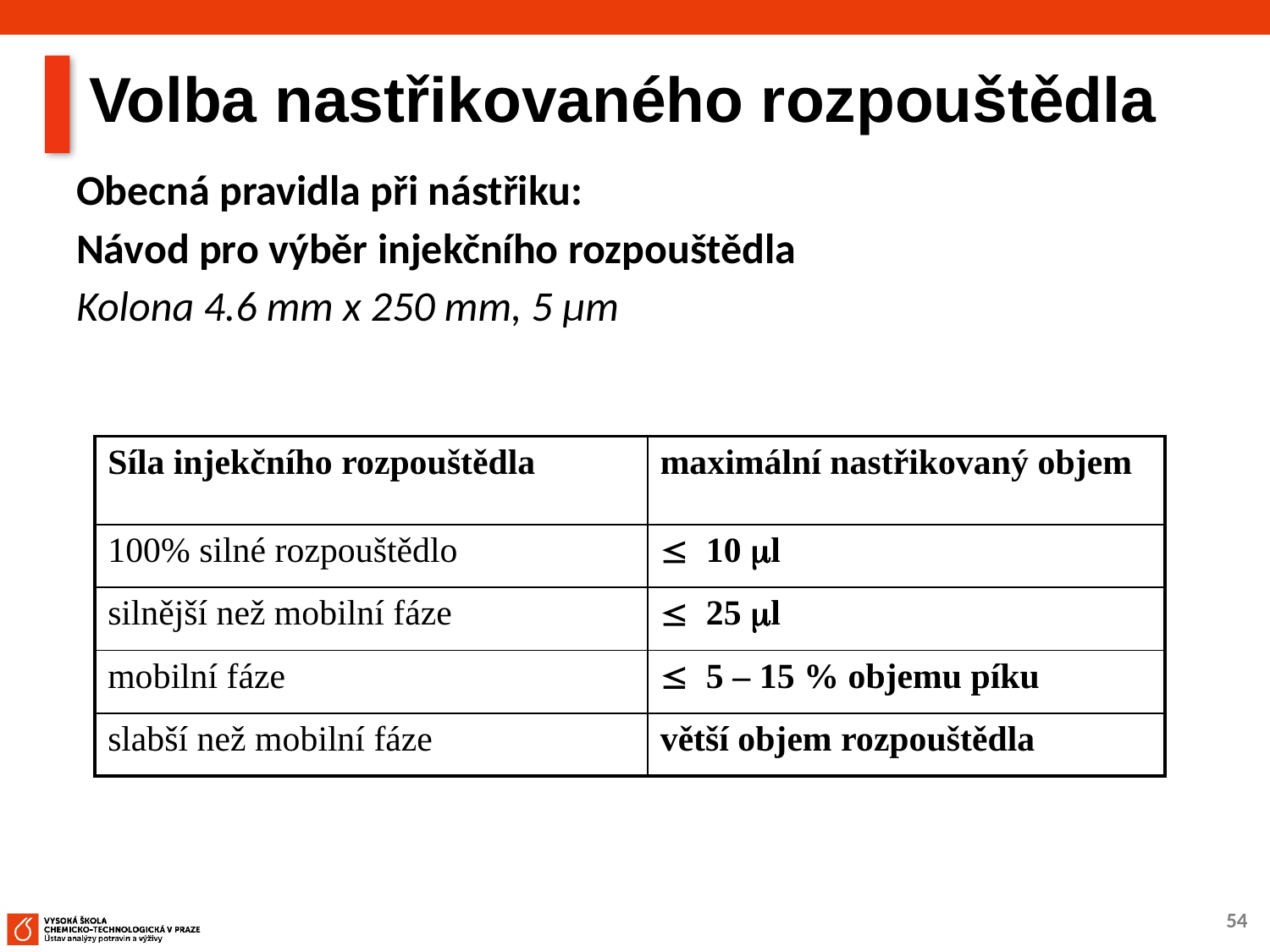

# Volba nastřikovaného rozpouštědla
Obecná pravidla při nástřiku:
Návod pro výběr injekčního rozpouštědla
Kolona 4.6 mm x 250 mm, 5 μm

| Síla injekčního rozpouštědla | maximální nastřikovaný objem |
| --- | --- |
| 100% silné rozpouštědlo | ≤ 10 μl |
| silnější než mobilní fáze | ≤ 25 μl |
| mobilní fáze | ≤ 5 – 15 % objemu píku |
| slabší než mobilní fáze | větší objem rozpouštědla |